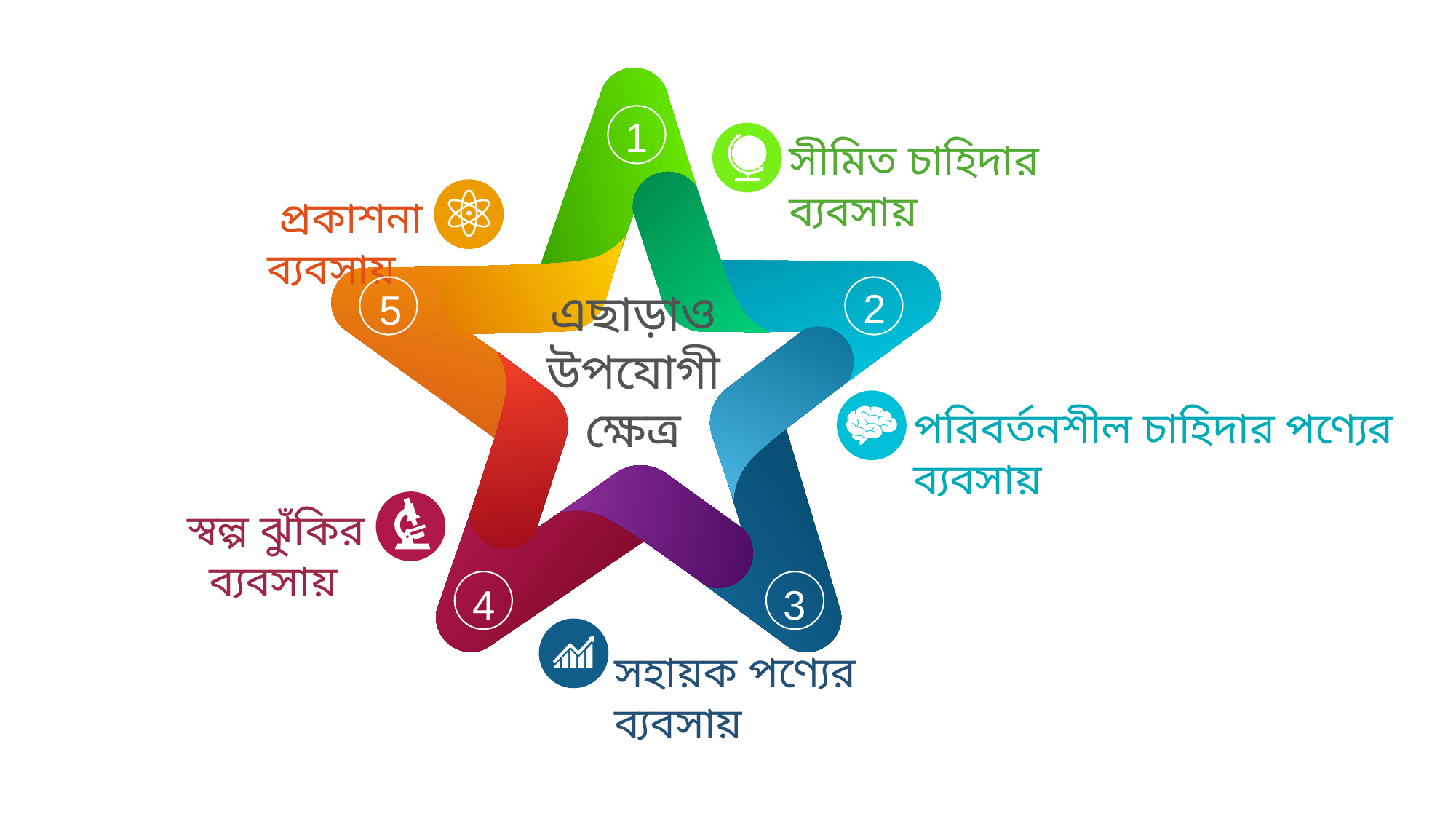

1

সীমিত চাহিদার ব্যবসায়

প্রকাশনা ব্যবসায়

এছাড়াও উপযোগী ক্ষেত্র
2
5

পরিবর্তনশীল চাহিদার পণ্যের ব্যবসায়

স্বল্প ঝুঁকির ব্যবসায়

4
3

সহায়ক পণ্যের ব্যবসায়